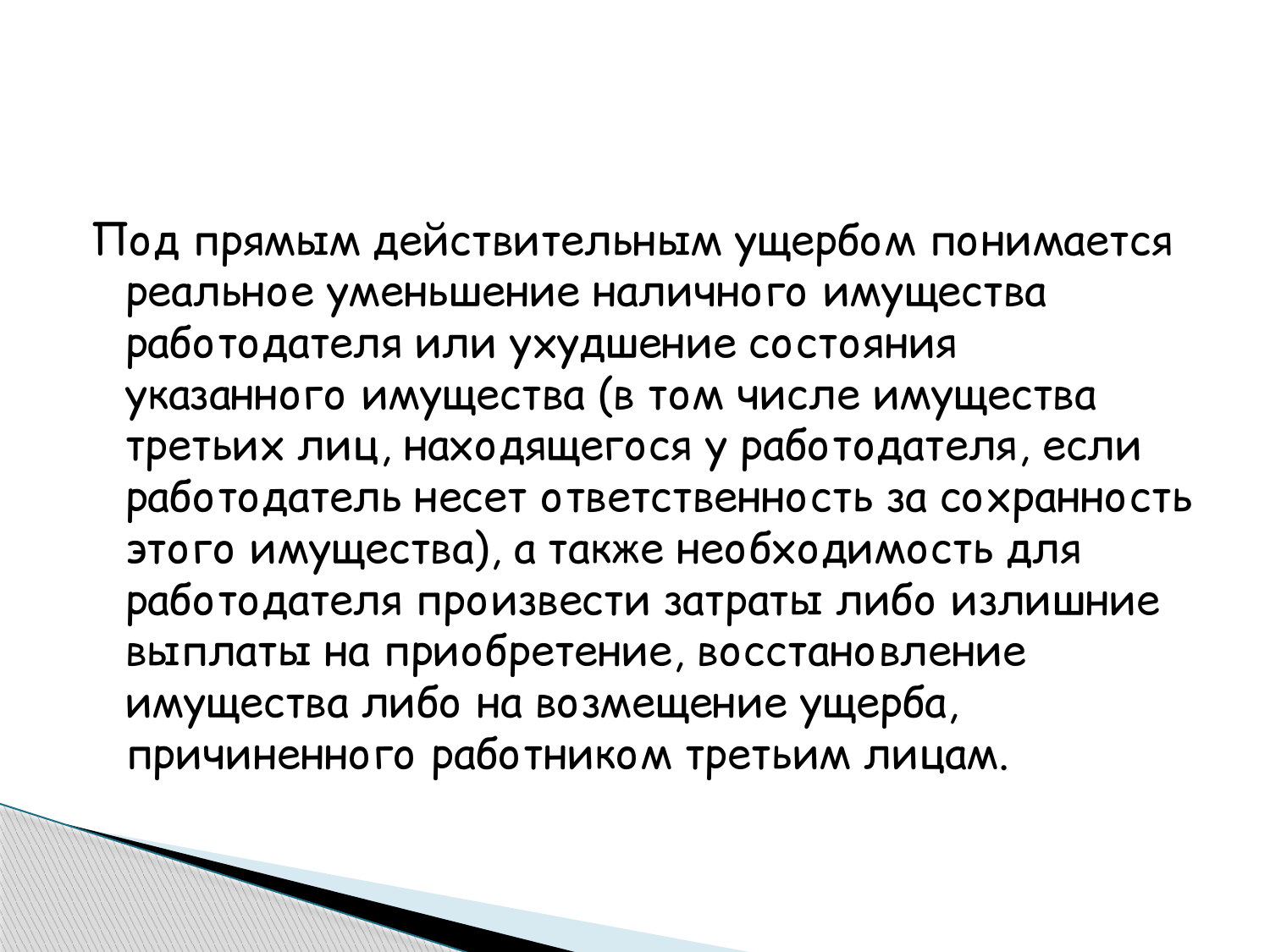

Под прямым действительным ущербом понимается реальное уменьшение наличного имущества работодателя или ухудшение состояния указанного имущества (в том числе имущества третьих лиц, находящегося у работодателя, если работодатель несет ответственность за сохранность этого имущества), а также необходимость для работодателя произвести затраты либо излишние выплаты на приобретение, восстановление имущества либо на возмещение ущерба, причиненного работником третьим лицам.